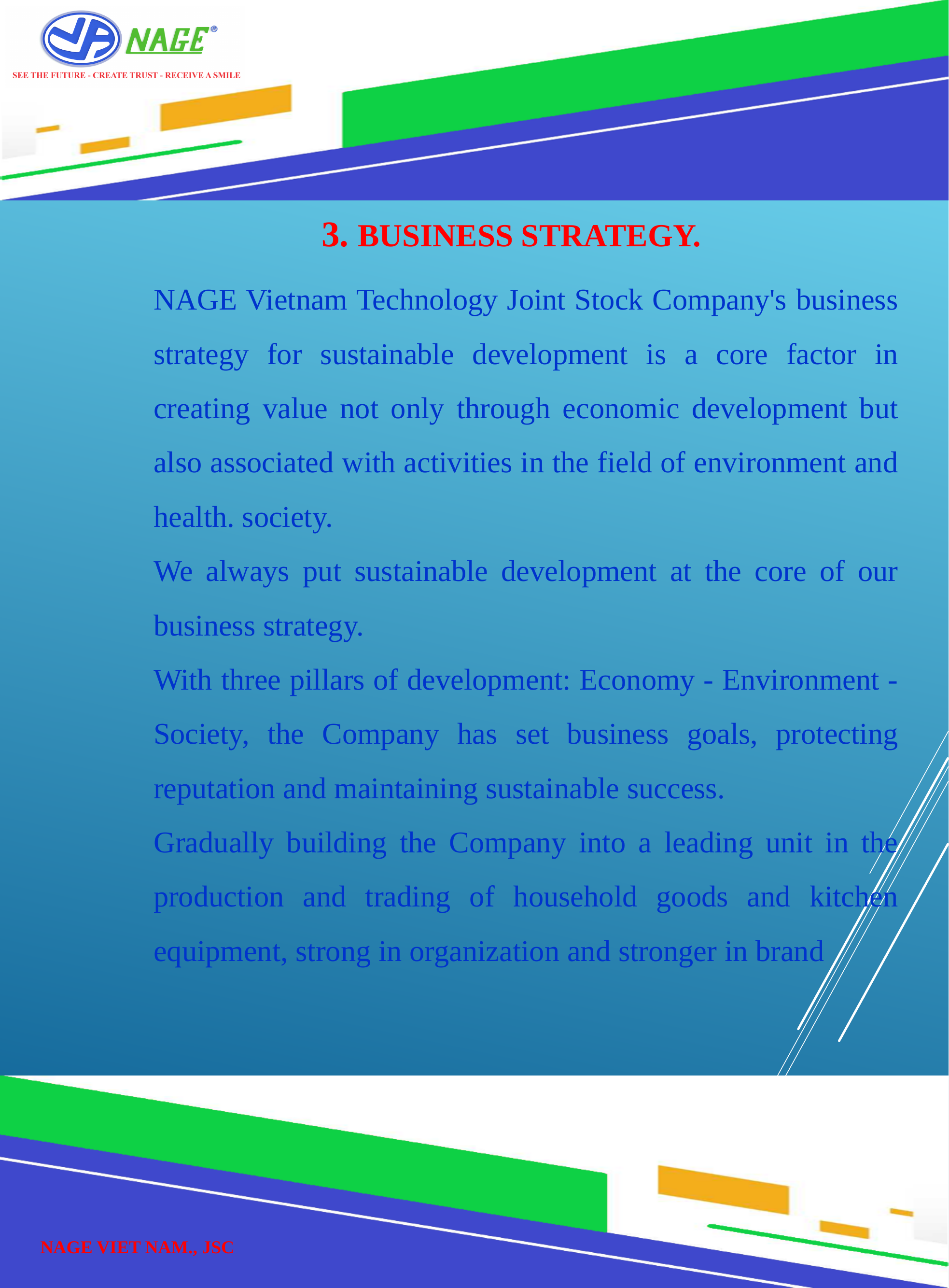

3. BUSINESS STRATEGY.
NAGE Vietnam Technology Joint Stock Company's business strategy for sustainable development is a core factor in creating value not only through economic development but also associated with activities in the field of environment and health. society.
We always put sustainable development at the core of our business strategy.
With three pillars of development: Economy - Environment - Society, the Company has set business goals, protecting reputation and maintaining sustainable success.
Gradually building the Company into a leading unit in the production and trading of household goods and kitchen equipment, strong in organization and stronger in brand
5